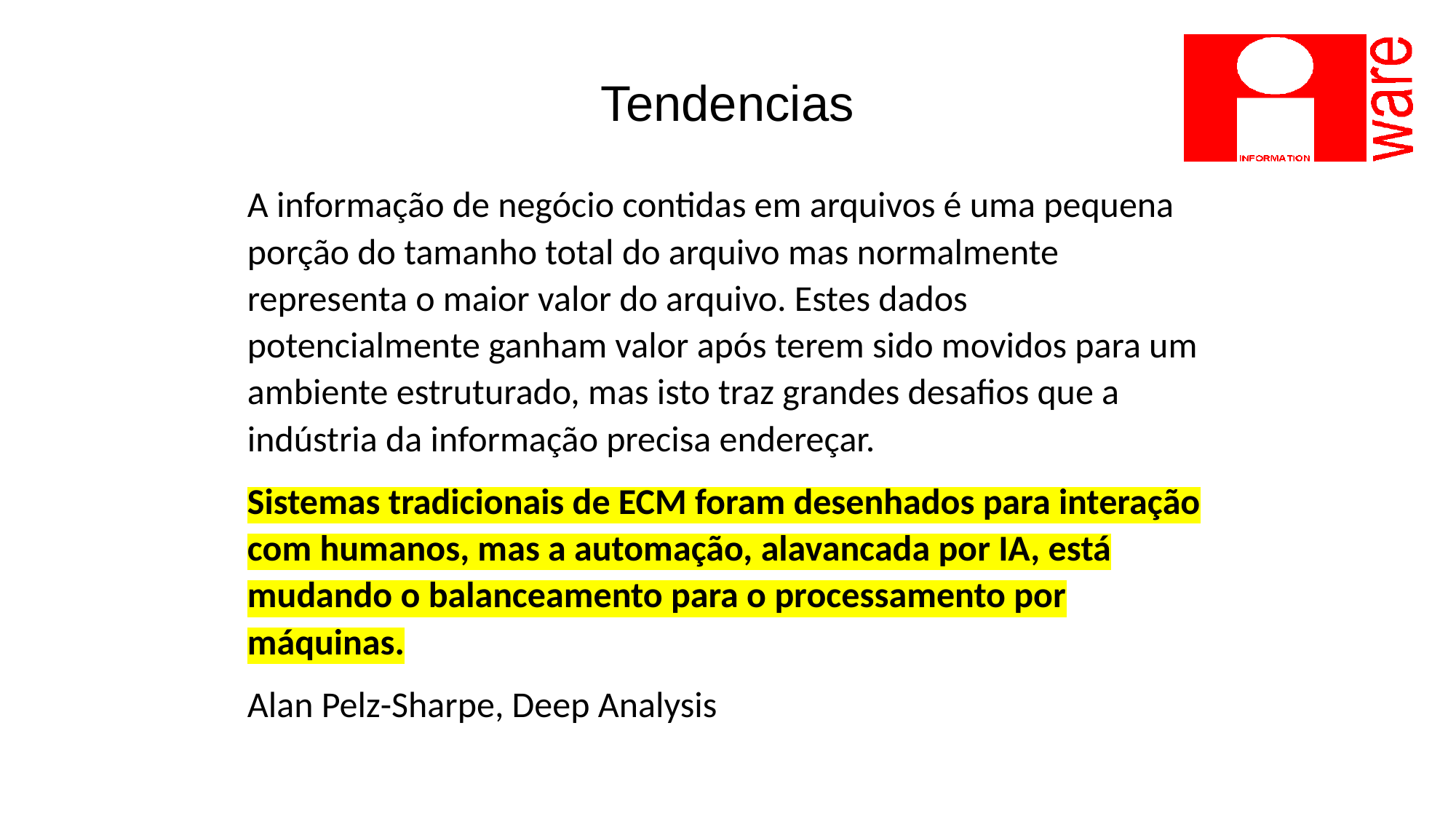

# Tendencias
A informação de negócio contidas em arquivos é uma pequena porção do tamanho total do arquivo mas normalmente representa o maior valor do arquivo. Estes dados potencialmente ganham valor após terem sido movidos para um ambiente estruturado, mas isto traz grandes desafios que a indústria da informação precisa endereçar.
Sistemas tradicionais de ECM foram desenhados para interação com humanos, mas a automação, alavancada por IA, está mudando o balanceamento para o processamento por máquinas.
Alan Pelz-Sharpe, Deep Analysis